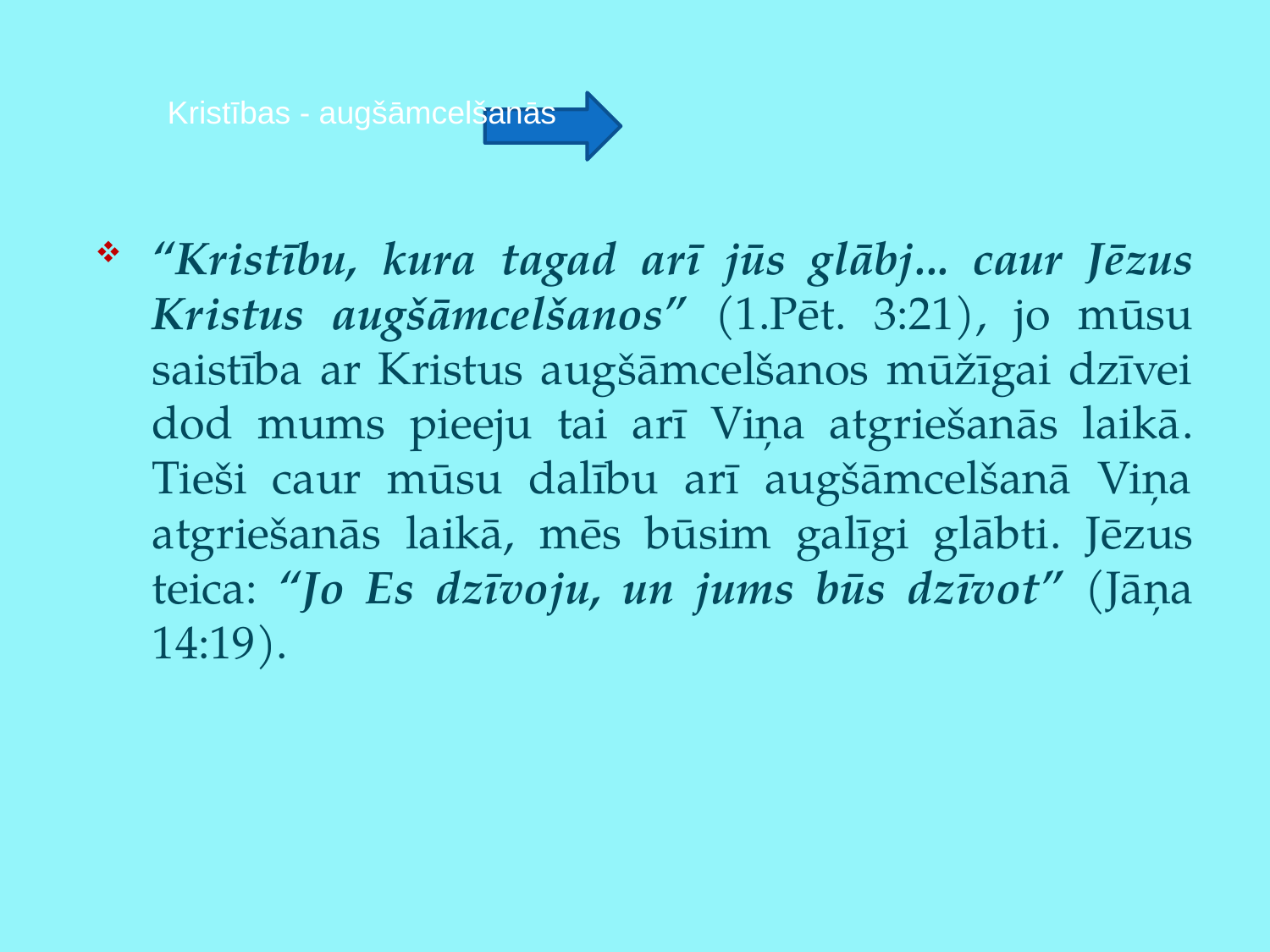

Kristības - augšāmcelšanās

“Kristību, kura tagad arī jūs glābj... caur Jēzus Kristus augšāmcelšanos” (1.Pēt. 3:21), jo mūsu saistība ar Kristus augšāmcelšanos mūžīgai dzīvei dod mums pieeju tai arī Viņa atgriešanās laikā. Tieši caur mūsu dalību arī augšāmcelšanā Viņa atgriešanās laikā, mēs būsim galīgi glābti. Jēzus teica: “Jo Es dzīvoju, un jums būs dzīvot” (Jāņa 14:19).